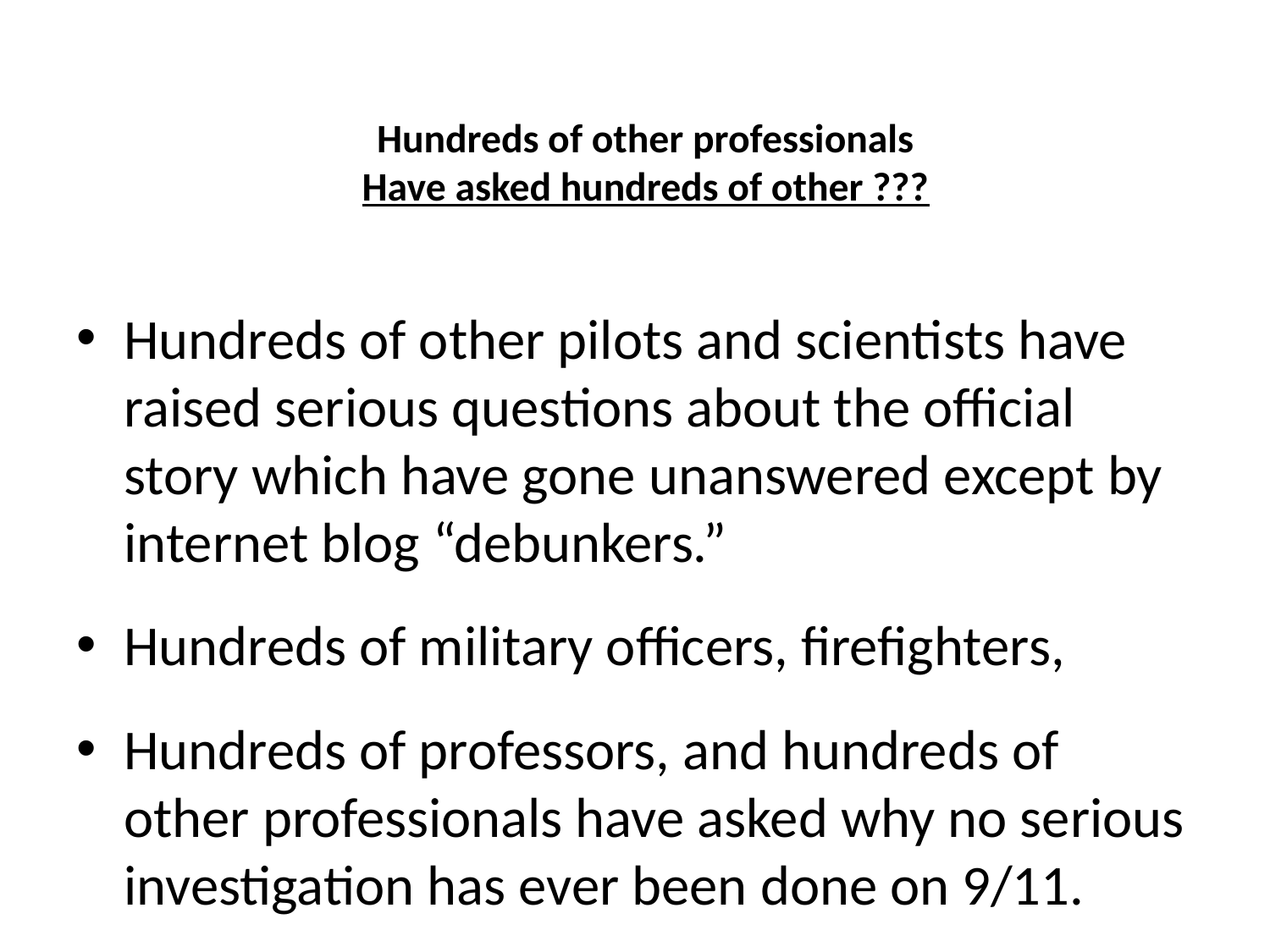

# Hundreds of other professionals Have asked hundreds of other ???
Hundreds of other pilots and scientists have raised serious questions about the official story which have gone unanswered except by internet blog “debunkers.”

Hundreds of military officers, firefighters,

Hundreds of professors, and hundreds of other professionals have asked why no serious investigation has ever been done on 9/11.